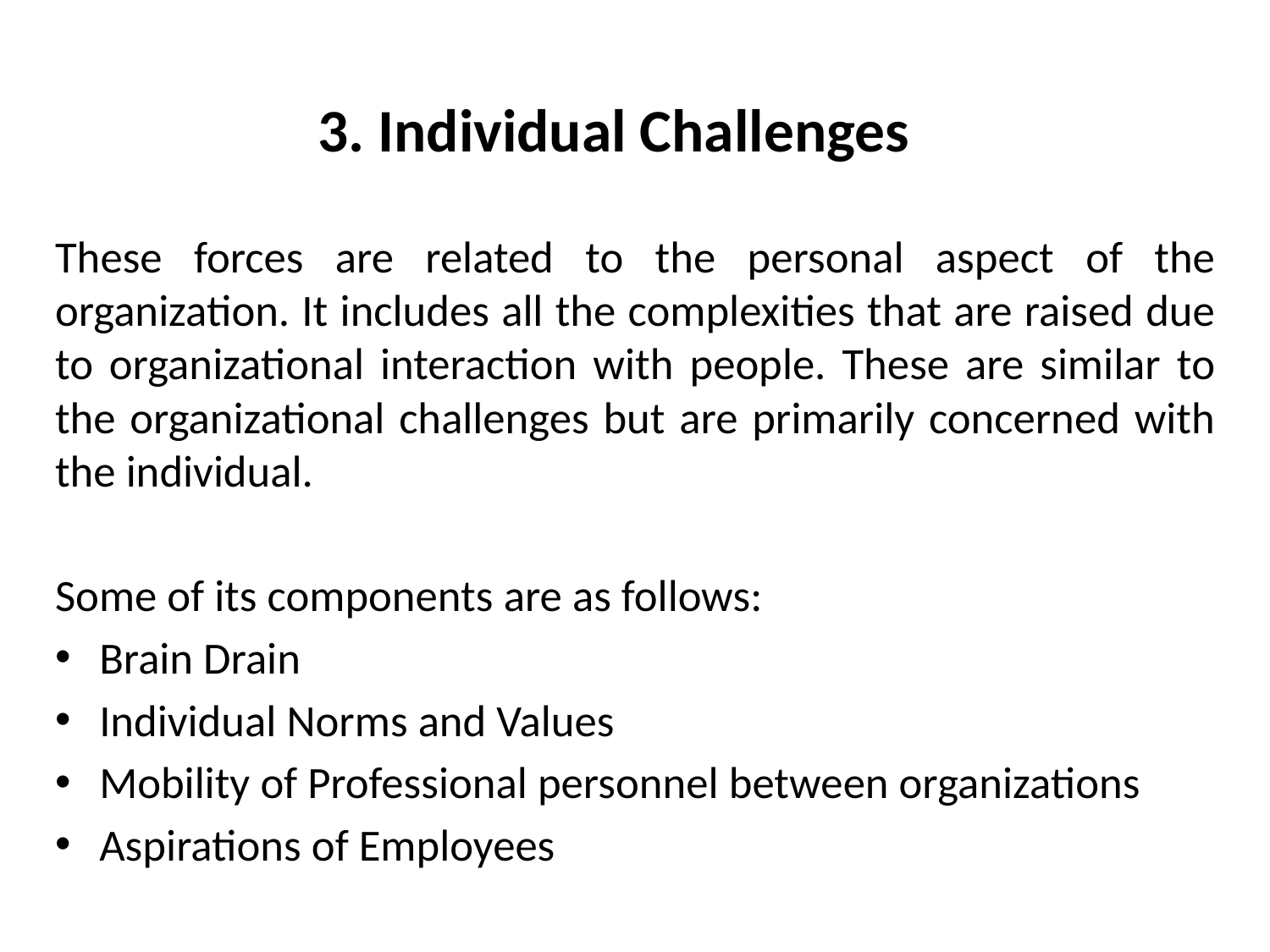

# 3. Individual Challenges
These forces are related to the personal aspect of the organization. It includes all the complexities that are raised due to organizational interaction with people. These are similar to the organizational challenges but are primarily concerned with the individual.

Some of its components are as follows:
Brain Drain
Individual Norms and Values
Mobility of Professional personnel between organizations
Aspirations of Employees